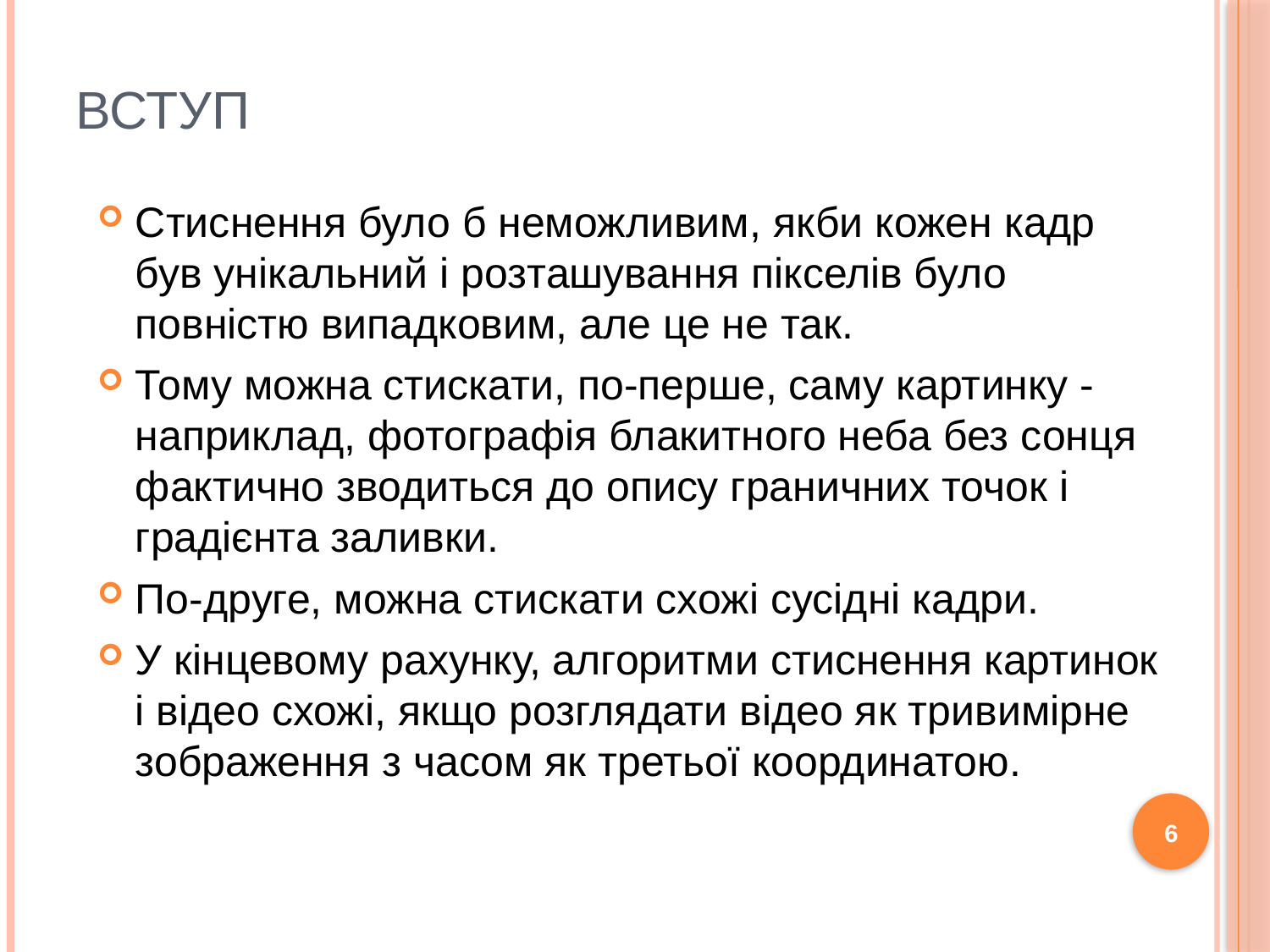

# Вступ
Стиснення було б неможливим, якби кожен кадр був унікальний і розташування пікселів було повністю випадковим, але це не так.
Тому можна стискати, по-перше, саму картинку - наприклад, фотографія блакитного неба без сонця фактично зводиться до опису граничних точок і градієнта заливки.
По-друге, можна стискати схожі сусідні кадри.
У кінцевому рахунку, алгоритми стиснення картинок і відео схожі, якщо розглядати відео як тривимірне зображення з часом як третьої координатою.
6